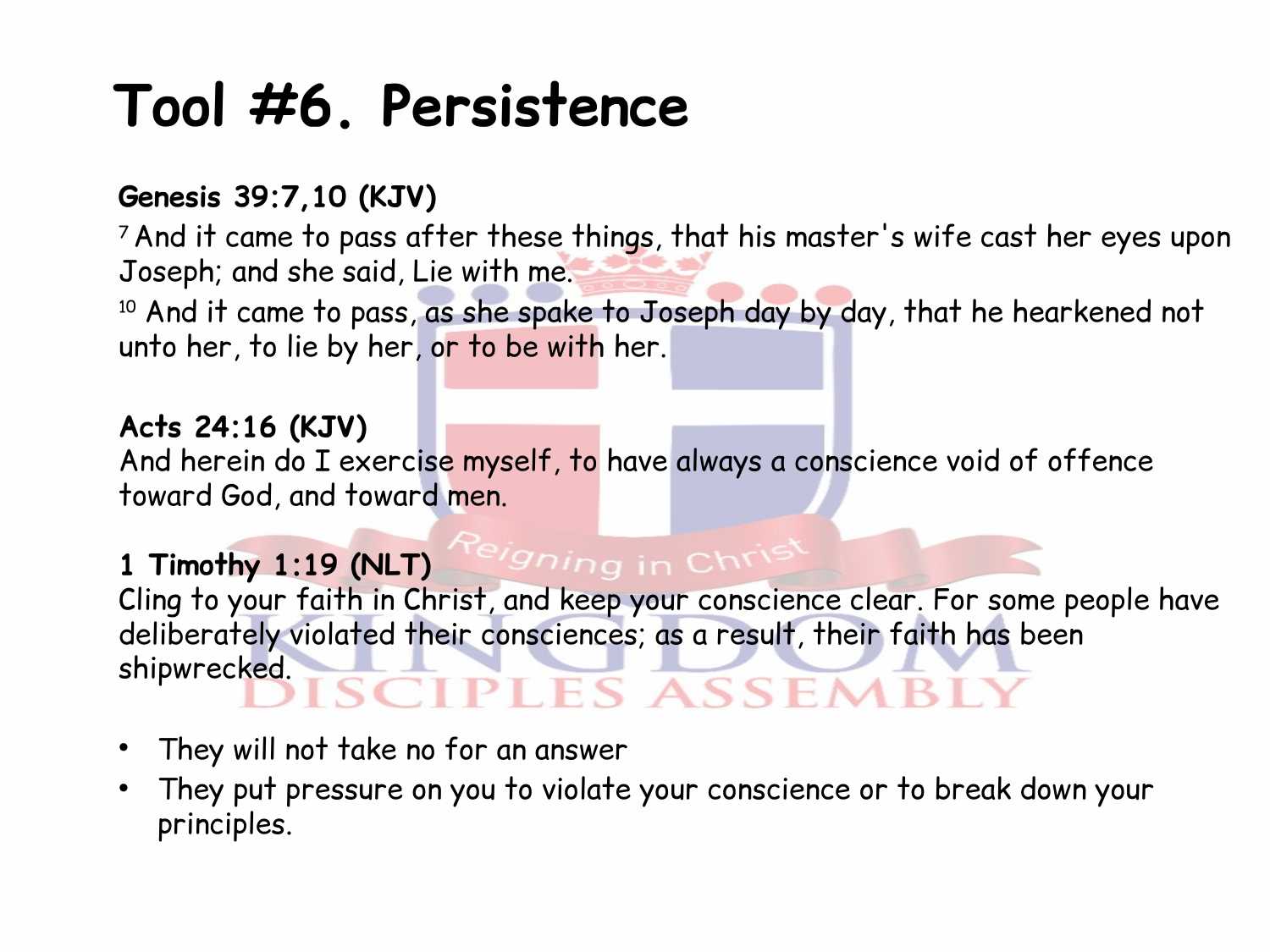

Tool #6. Persistence
Genesis 39:7,10 (KJV)
7 And it came to pass after these things, that his master's wife cast her eyes upon Joseph; and she said, Lie with me.
10 And it came to pass, as she spake to Joseph day by day, that he hearkened not unto her, to lie by her, or to be with her.

Acts 24:16 (KJV)
And herein do I exercise myself, to have always a conscience void of offence toward God, and toward men.
1 Timothy 1:19 (NLT)
Cling to your faith in Christ, and keep your conscience clear. For some people have deliberately violated their consciences; as a result, their faith has been shipwrecked.

They will not take no for an answer
They put pressure on you to violate your conscience or to break down your principles.